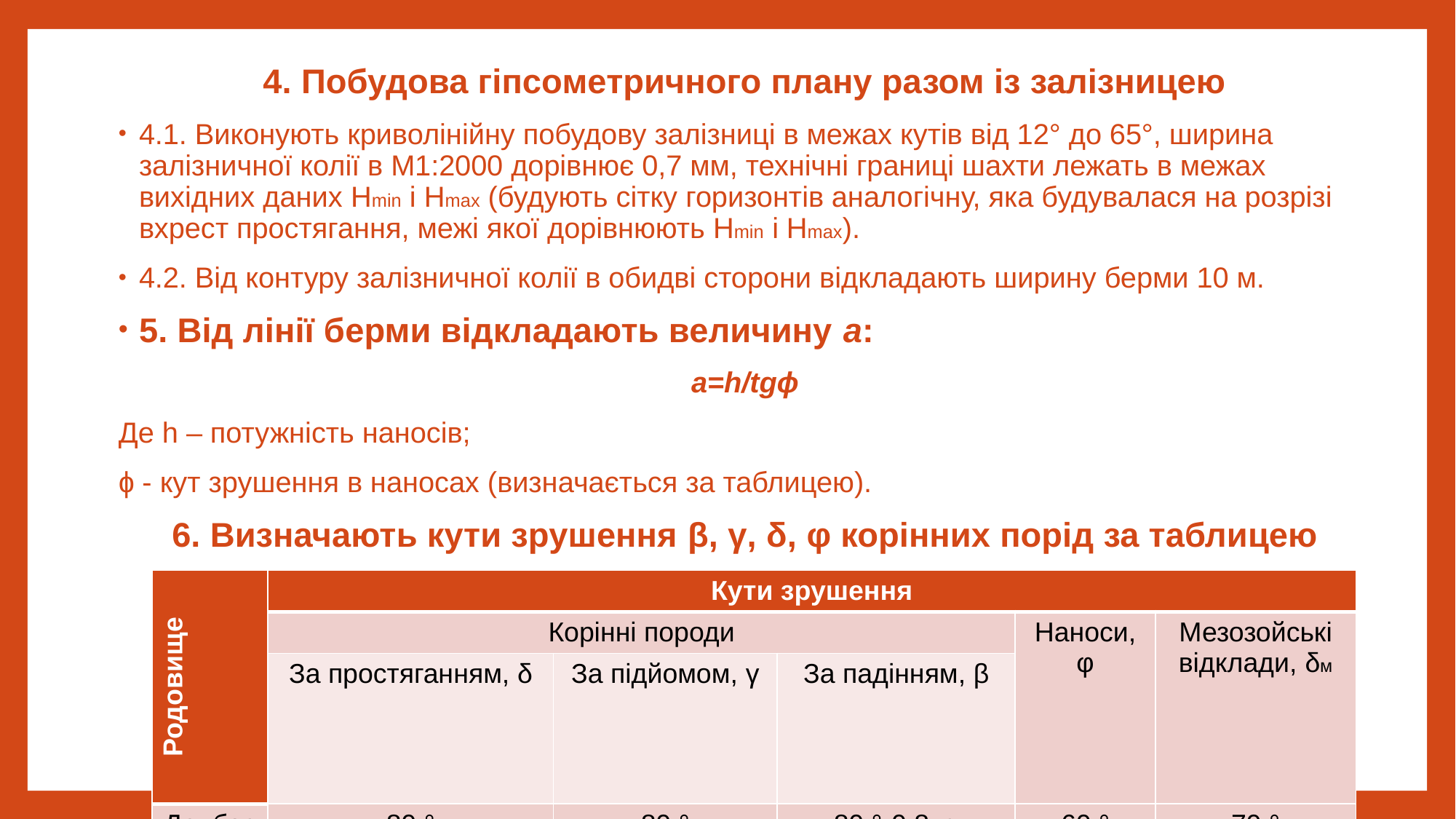

4. Побудова гіпсометричного плану разом із залізницею
4.1. Виконують криволінійну побудову залізниці в межах кутів від 12° до 65°, ширина залізничної колії в М1:2000 дорівнює 0,7 мм, технічні границі шахти лежать в межах вихідних даних Hmin і Hmax (будують сітку горизонтів аналогічну, яка будувалася на розрізі вхрест простягання, межі якої дорівнюють Hmin і Hmax).
4.2. Від контуру залізничної колії в обидві сторони відкладають ширину берми 10 м.
5. Від лінії берми відкладають величину а:
а=h/tgɸ
Де h – потужність наносів;
ɸ - кут зрушення в наносах (визначається за таблицею).
6. Визначають кути зрушення β, γ, δ, φ корінних порід за таблицею

| Родовище | Кути зрушення |  |  |  |  |
| --- | --- | --- | --- | --- | --- |
|  | Корінні породи |  |  | Наноси, φ | Мезозойські відклади, δм |
|  | За простяганням, δ | За підйомом, γ | За падінням, β |  |  |
| Донбас | 80 ° | 80 ° | 80 °-0,8хα | 60 ° | 70 ° |